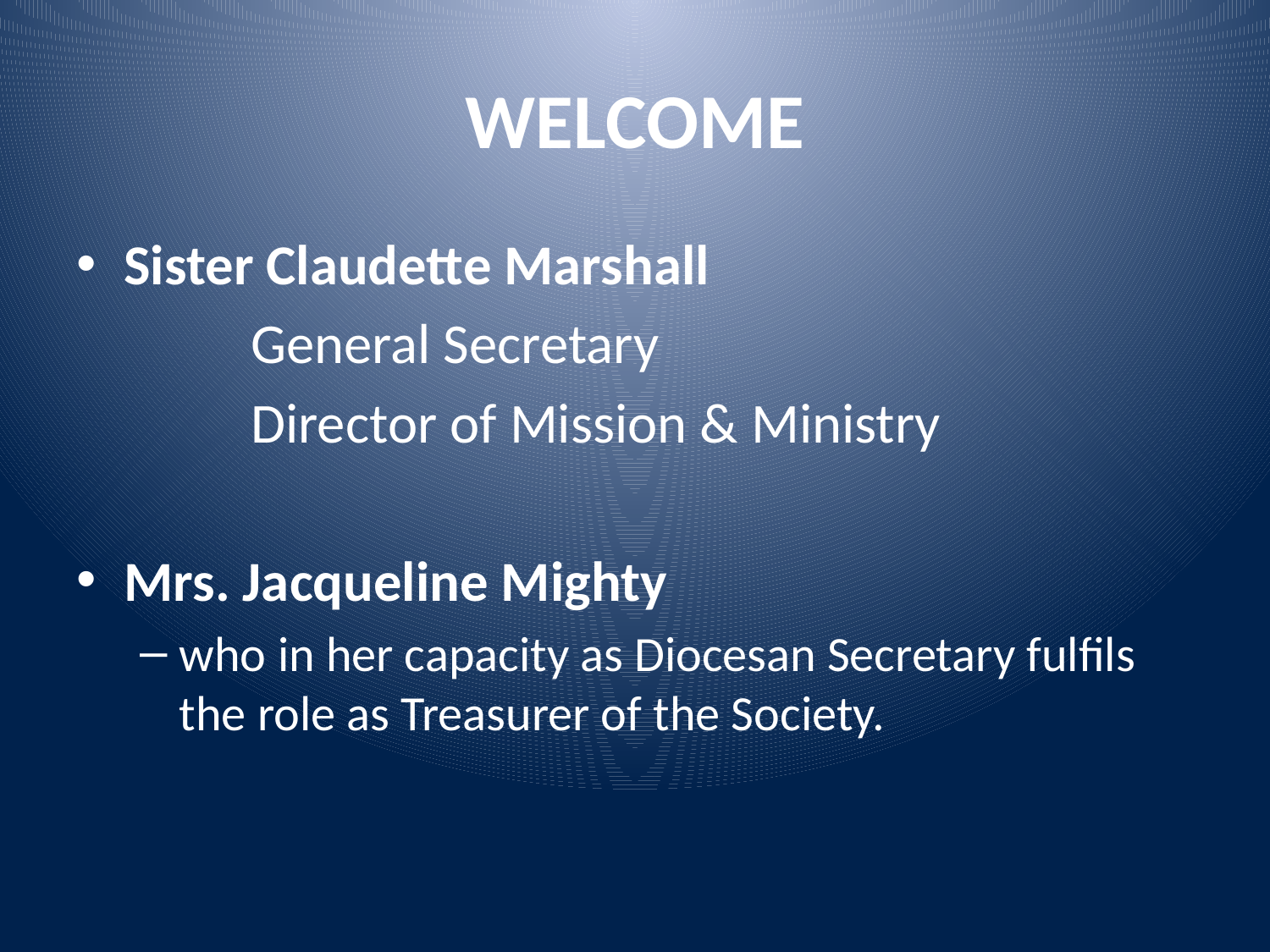

# WELCOME
Sister Claudette Marshall
		General Secretary
		Director of Mission & Ministry

Mrs. Jacqueline Mighty
who in her capacity as Diocesan Secretary fulfils the role as Treasurer of the Society.